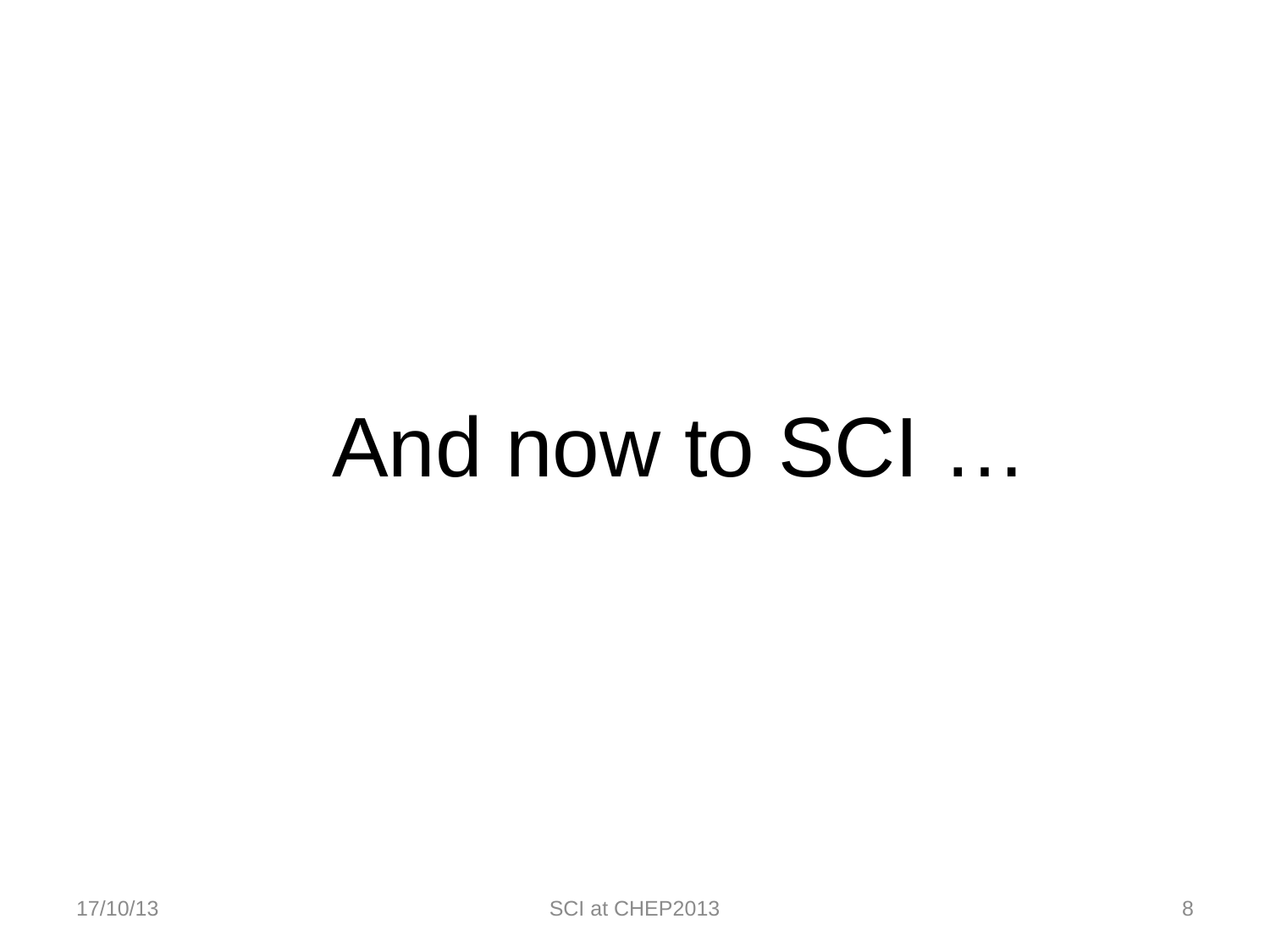

And now to SCI …
17/10/13
SCI at CHEP2013
8